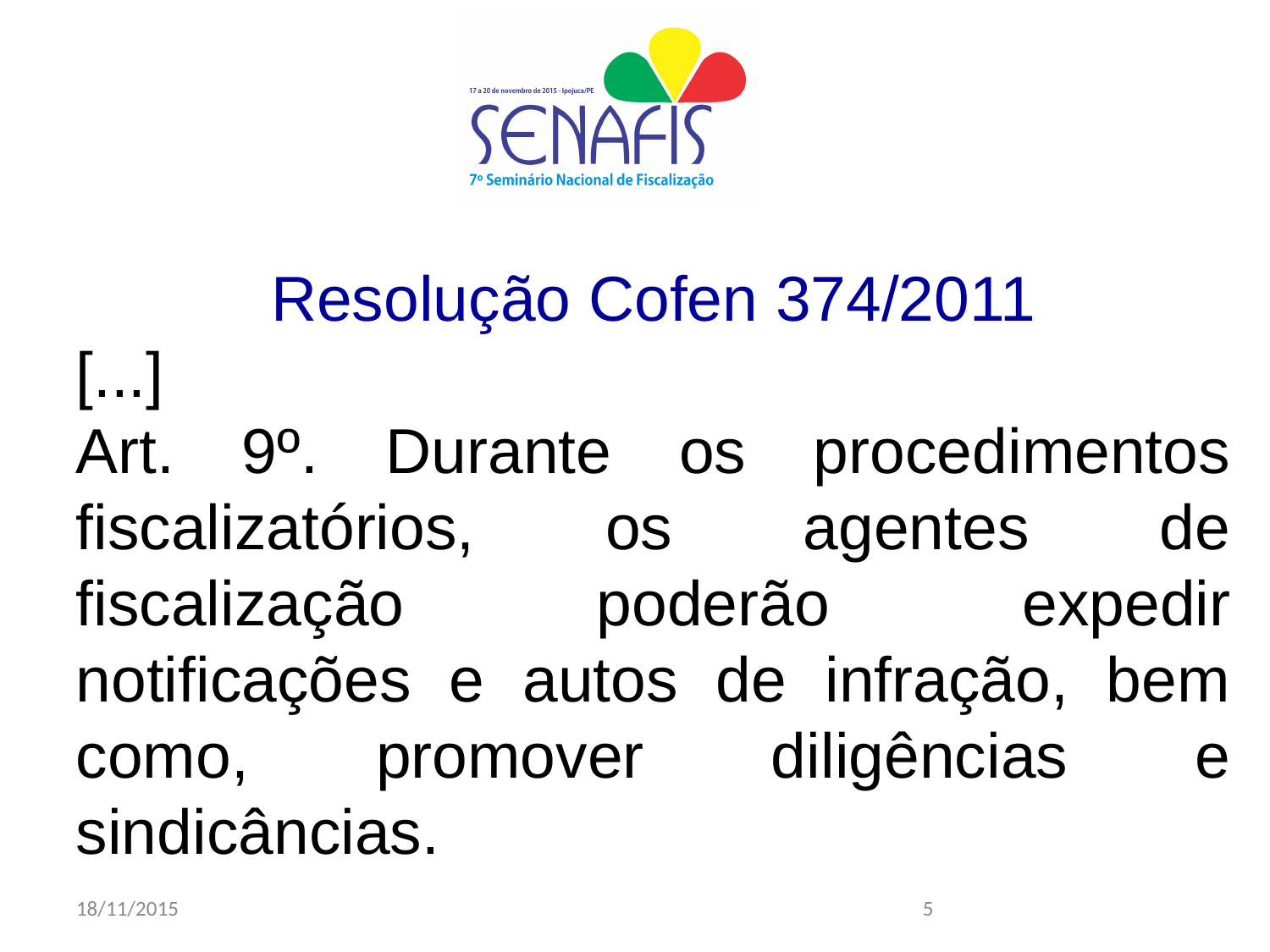

Resolução Cofen 374/2011
[...]
Art. 9º. Durante os procedimentos fiscalizatórios, os agentes de fiscalização poderão expedir notificações e autos de infração, bem como, promover diligências e sindicâncias.
18/11/2015
5